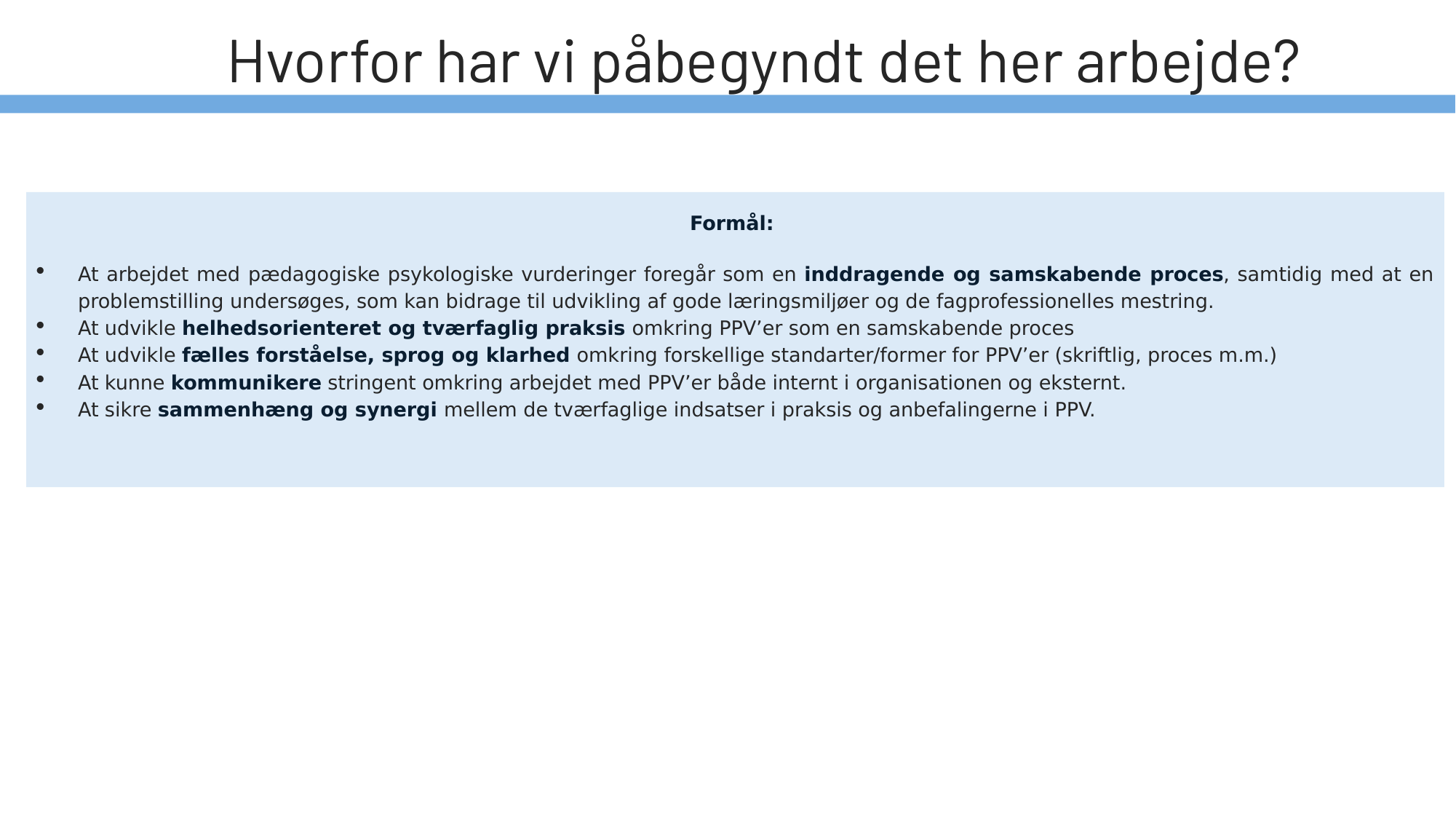

# Hvorfor har vi påbegyndt det her arbejde?

Formål:

At arbejdet med pædagogiske psykologiske vurderinger foregår som en inddragende og samskabende proces, samtidig med at en problemstilling undersøges, som kan bidrage til udvikling af gode læringsmiljøer og de fagprofessionelles mestring.
At udvikle helhedsorienteret og tværfaglig praksis omkring PPV’er som en samskabende proces
At udvikle fælles forståelse, sprog og klarhed omkring forskellige standarter/former for PPV’er (skriftlig, proces m.m.)
At kunne kommunikere stringent omkring arbejdet med PPV’er både internt i organisationen og eksternt.
At sikre sammenhæng og synergi mellem de tværfaglige indsatser i praksis og anbefalingerne i PPV.